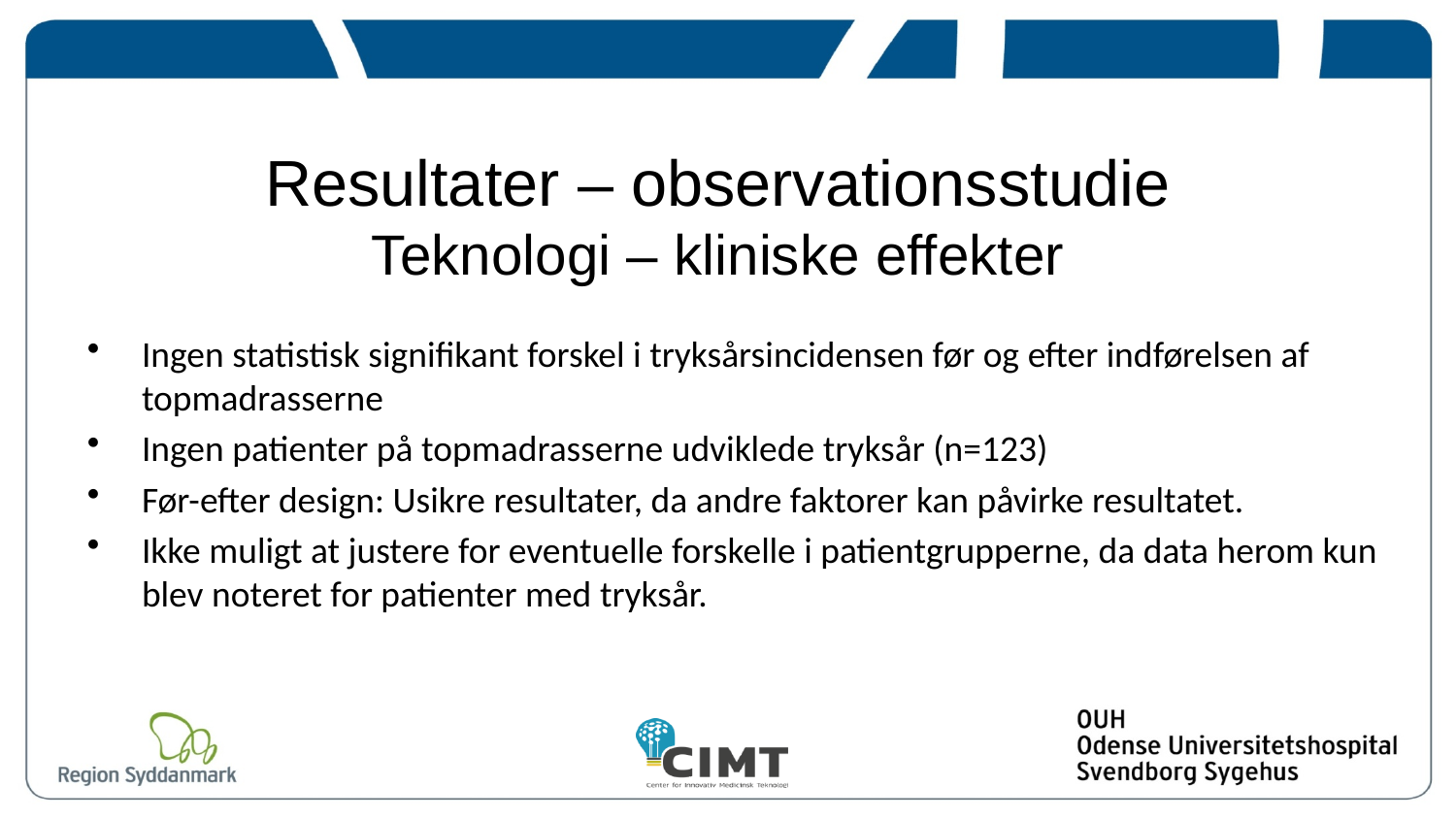

Resultater – observationsstudie
Teknologi – kliniske effekter

Ingen statistisk signifikant forskel i tryksårsincidensen før og efter indførelsen af topmadrasserne
Ingen patienter på topmadrasserne udviklede tryksår (n=123)
Før-efter design: Usikre resultater, da andre faktorer kan påvirke resultatet.
Ikke muligt at justere for eventuelle forskelle i patientgrupperne, da data herom kun blev noteret for patienter med tryksår.